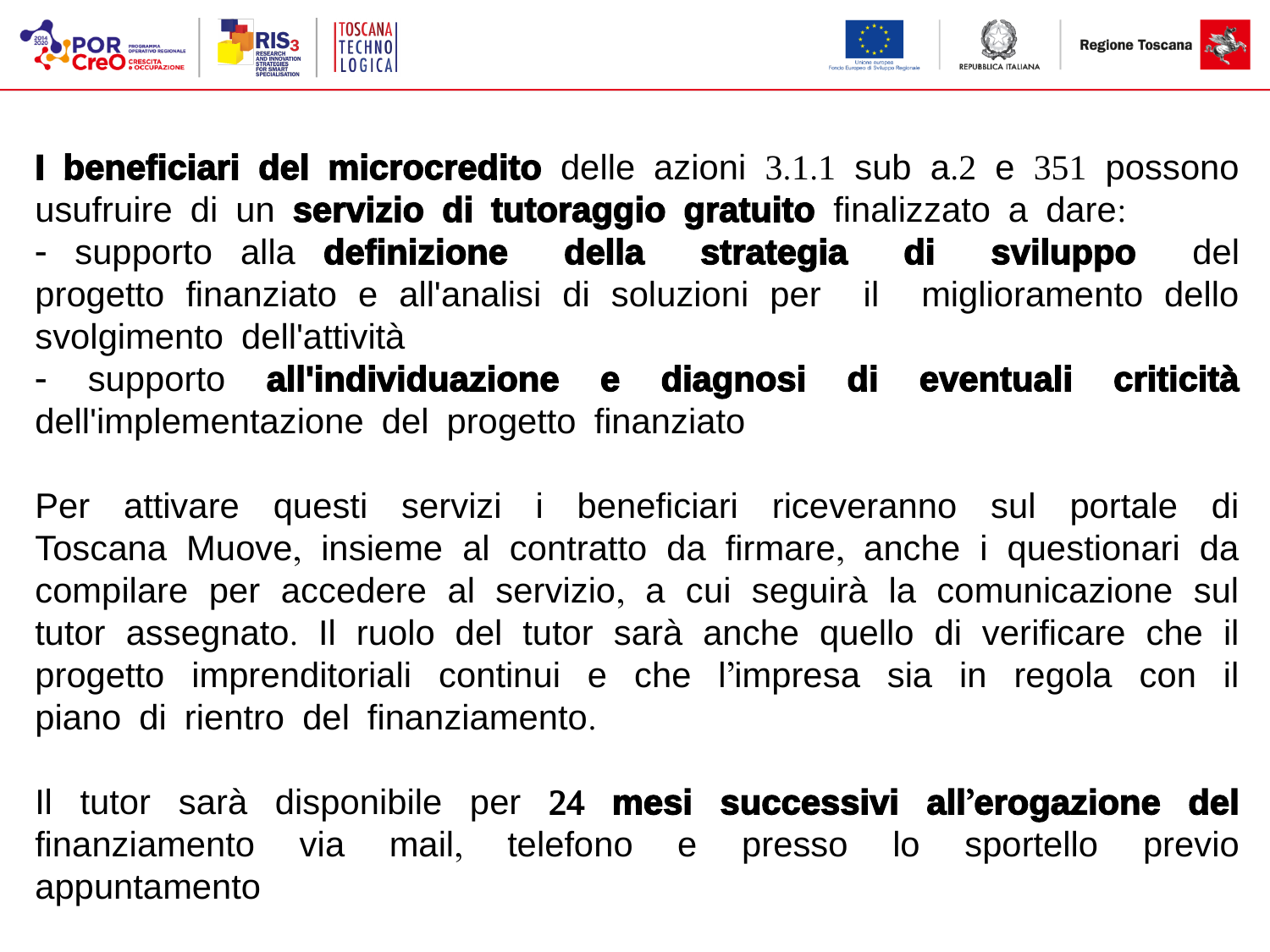

I beneficiari del microcredito delle azioni 3.1.1 sub a.2 e 351 possono usufruire di un servizio di tutoraggio gratuito finalizzato a dare:
- supporto alla definizione  della  strategia  di  sviluppo  del progetto finanziato e all'analisi di soluzioni per  il  miglioramento dello svolgimento dell'attività
- supporto all'individuazione e diagnosi di eventuali criticità dell'implementazione del progetto finanziato

Per attivare questi servizi i beneficiari riceveranno sul portale di Toscana Muove, insieme al contratto da firmare, anche i questionari da compilare per accedere al servizio, a cui seguirà la comunicazione sul tutor assegnato. Il ruolo del tutor sarà anche quello di verificare che il progetto imprenditoriali continui e che l’impresa sia in regola con il piano di rientro del finanziamento.

Il tutor sarà disponibile per 24 mesi successivi all’erogazione del finanziamento via mail, telefono e presso lo sportello previo appuntamento